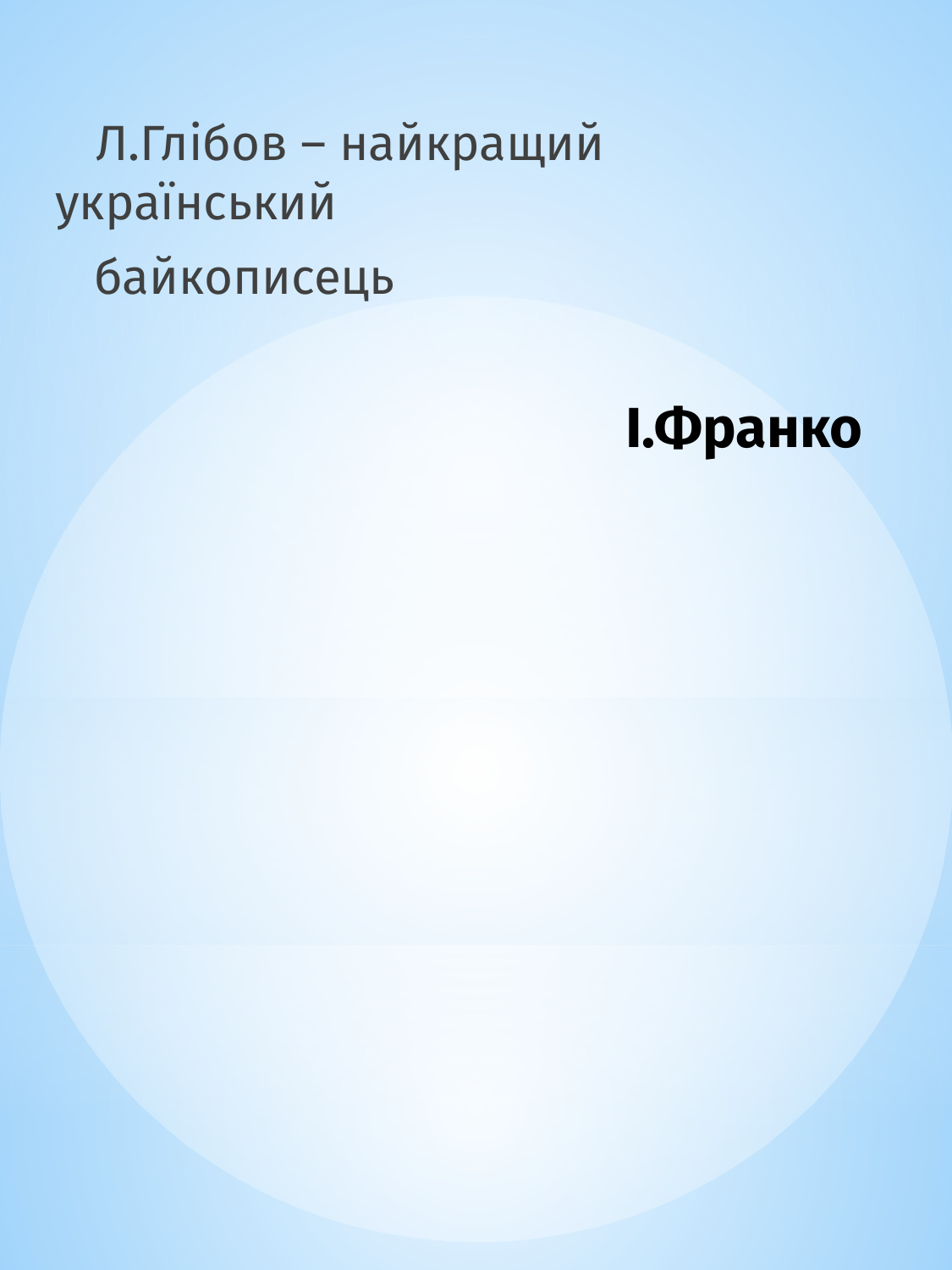

Л.Глібов – найкращий  український
   байкописець
# І.Франко